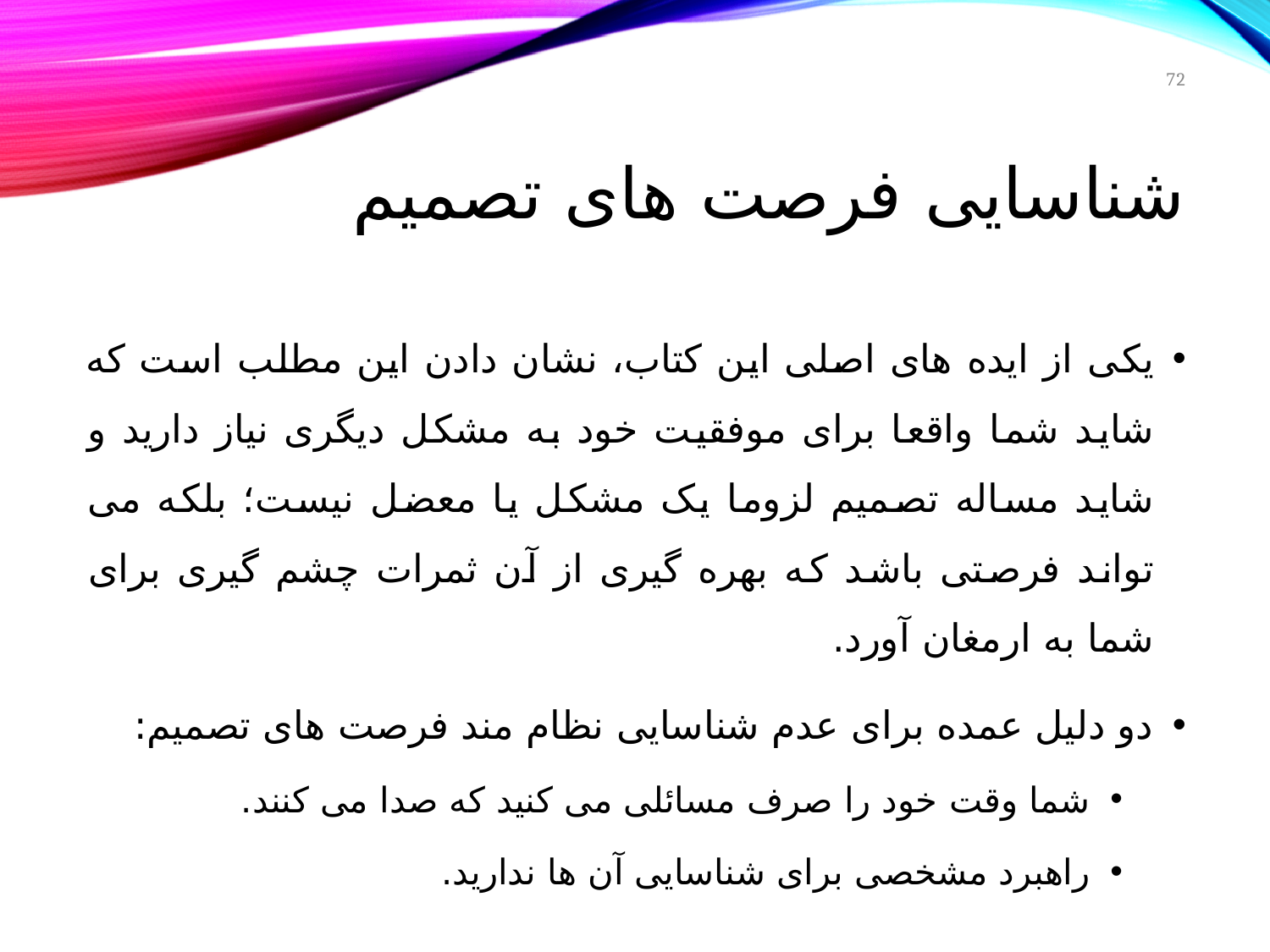

72
# شناسایی فرصت های تصمیم
یکی از ایده های اصلی این کتاب، نشان دادن این مطلب است که شاید شما واقعا برای موفقیت خود به مشکل دیگری نیاز دارید و شاید مساله تصمیم لزوما یک مشکل یا معضل نیست؛ بلکه می تواند فرصتی باشد که بهره گیری از آن ثمرات چشم گیری برای شما به ارمغان آورد.
دو دلیل عمده برای عدم شناسایی نظام مند فرصت های تصمیم:
شما وقت خود را صرف مسائلی می کنید که صدا می کنند.
راهبرد مشخصی برای شناسایی آن ها ندارید.